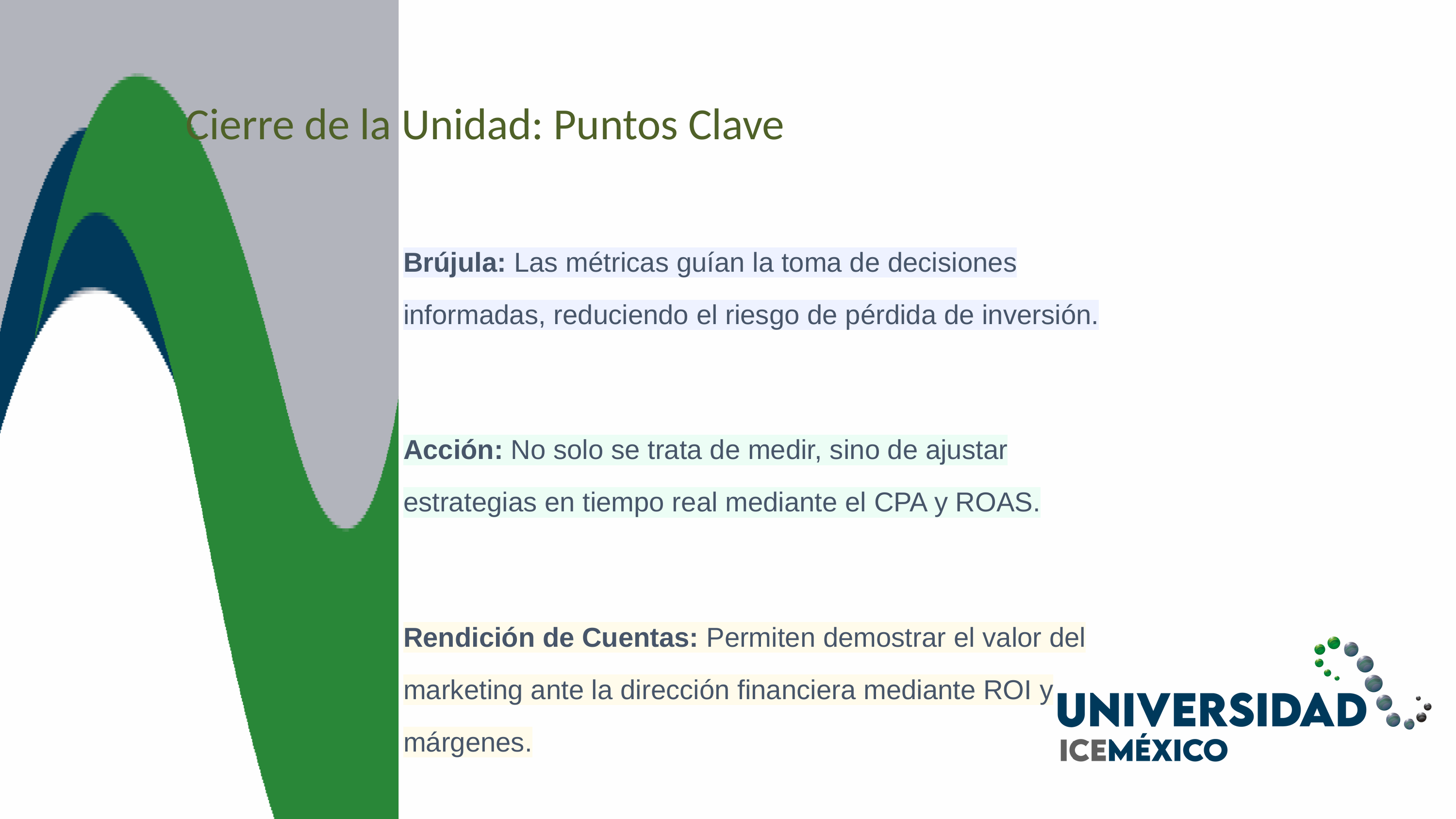

Cierre de la Unidad: Puntos Clave

Brújula: Las métricas guían la toma de decisiones informadas, reduciendo el riesgo de pérdida de inversión.

Acción: No solo se trata de medir, sino de ajustar estrategias en tiempo real mediante el CPA y ROAS.

Rendición de Cuentas: Permiten demostrar el valor del marketing ante la dirección financiera mediante ROI y márgenes.